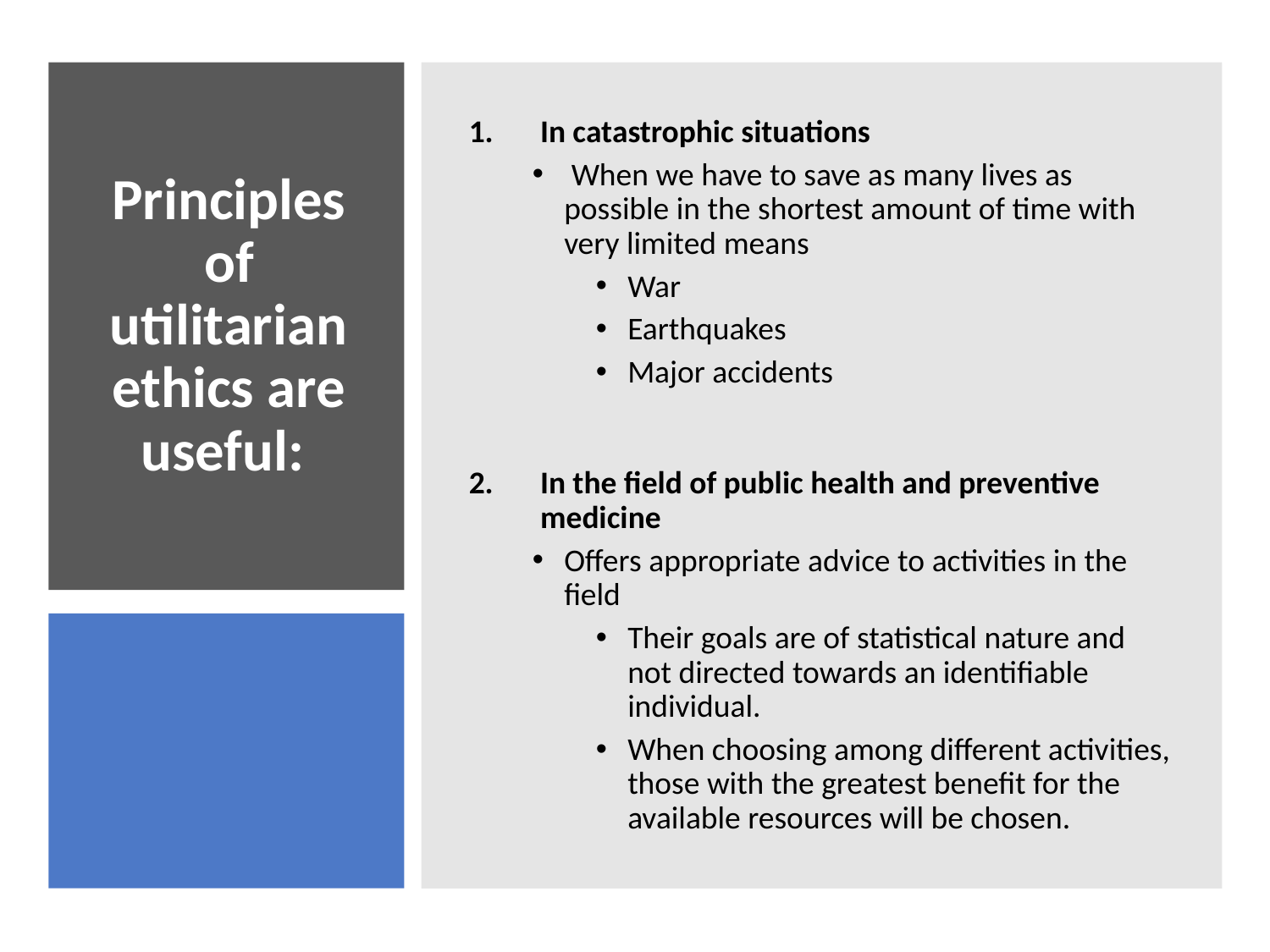

In catastrophic situations
 When we have to save as many lives as possible in the shortest amount of time with very limited means
War
Earthquakes
Major accidents

In the field of public health and preventive medicine
Offers appropriate advice to activities in the field
Their goals are of statistical nature and not directed towards an identifiable individual.
When choosing among different activities, those with the greatest benefit for the available resources will be chosen.
# Principles of utilitarian ethics are useful: